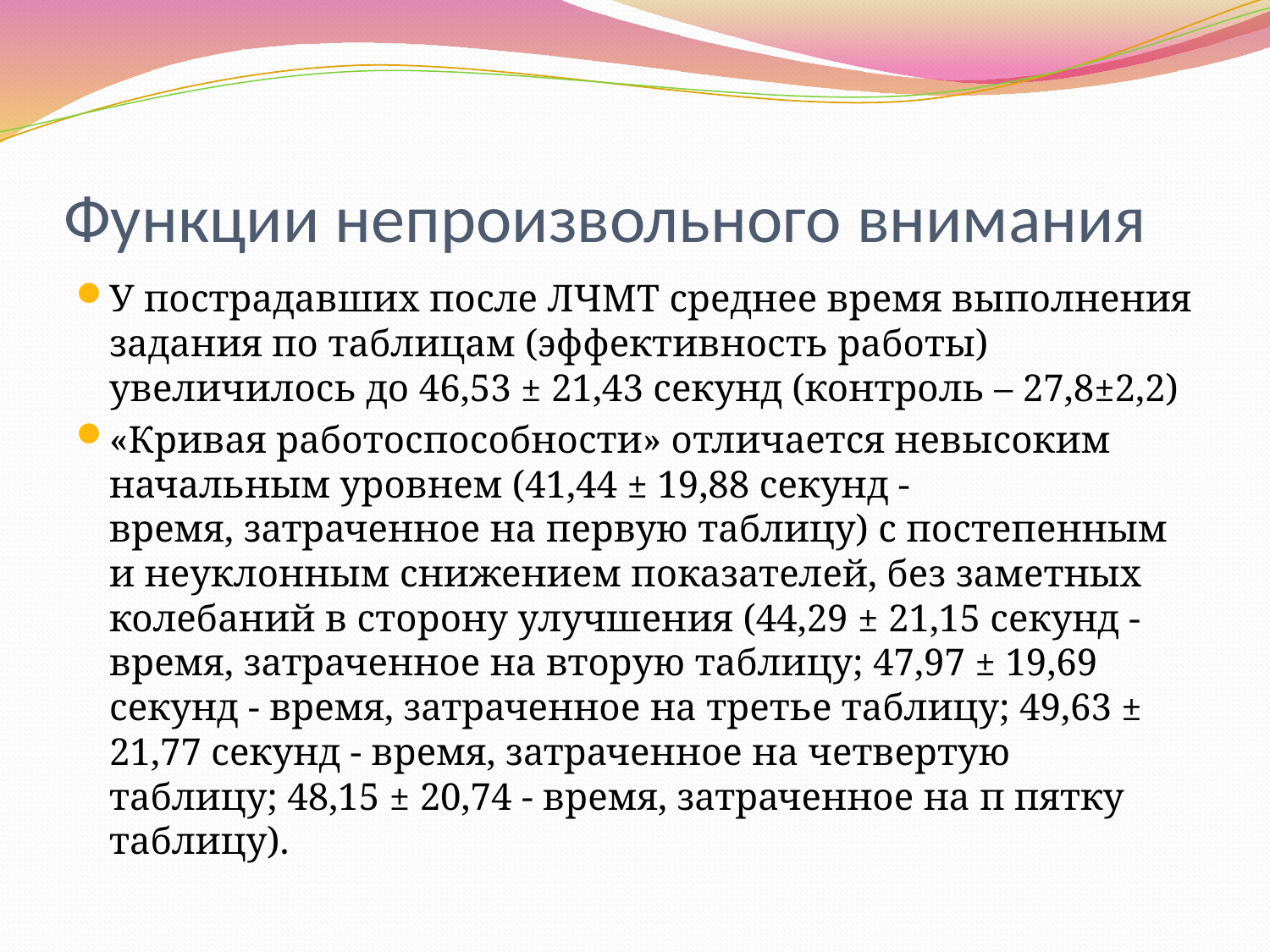

# Функции непроизвольного внимания
У пострадавших после ЛЧМТ среднее время выполнения задания по таблицам (эффективность работы) увеличилось до 46,53 ± 21,43 секунд (контроль – 27,8±2,2)
«Кривая работоспособности» отличается невысоким начальным уровнем (41,44 ± 19,88 секунд - время, затраченное на первую таблицу) с постепенным и неуклонным снижением показателей, без заметных колебаний в сторону улучшения (44,29 ± 21,15 секунд - время, затраченное на вторую таблицу; 47,97 ± 19,69 секунд - время, затраченное на третье таблицу; 49,63 ± 21,77 секунд - время, затраченное на четвертую таблицу; 48,15 ± 20,74 - время, затраченное на п пятку таблицу).